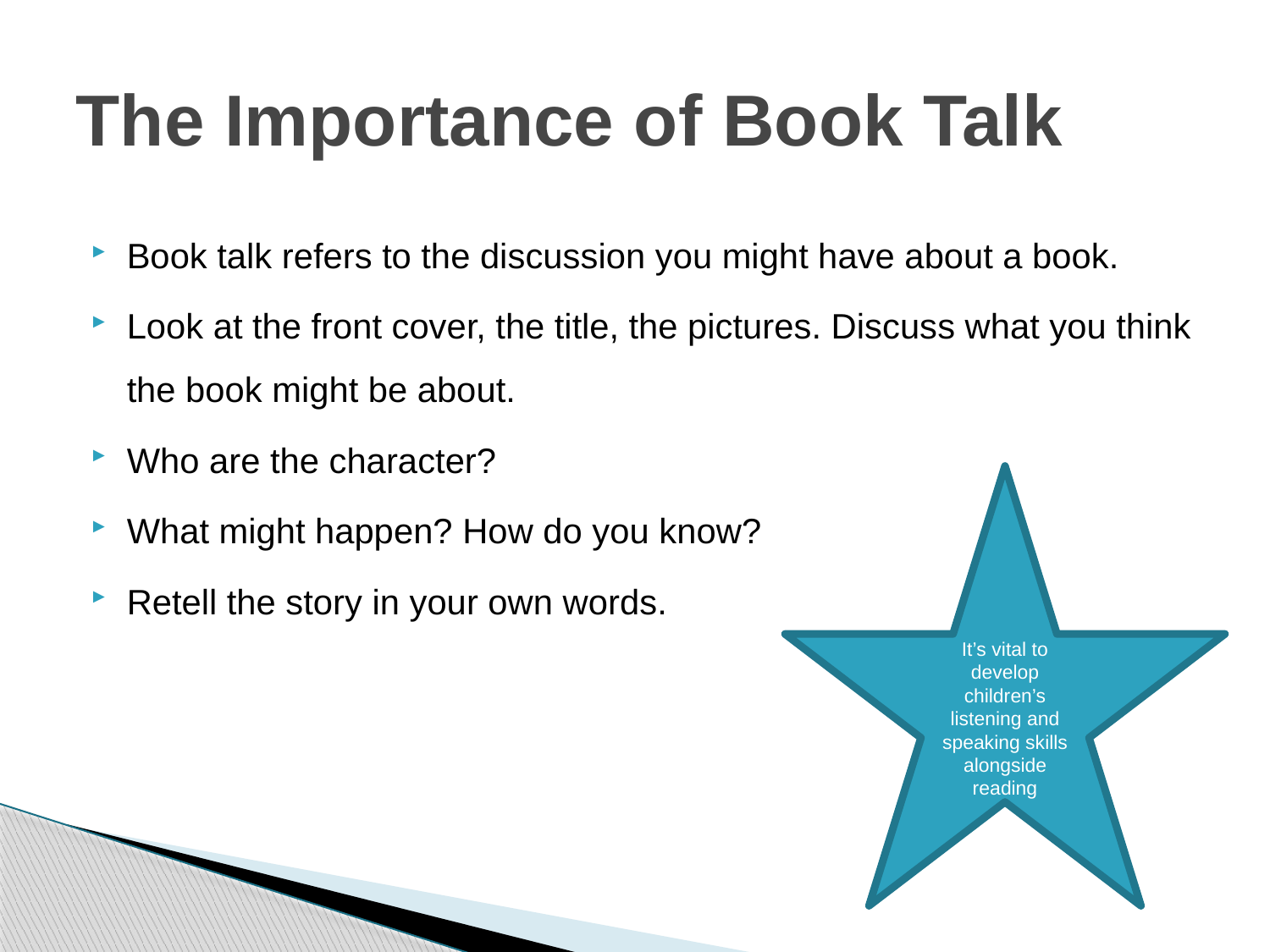

# The Importance of Book Talk
Book talk refers to the discussion you might have about a book.
Look at the front cover, the title, the pictures. Discuss what you think the book might be about.
Who are the character?
What might happen? How do you know?
Retell the story in your own words.
It’s vital to develop children’s listening and speaking skills alongside reading